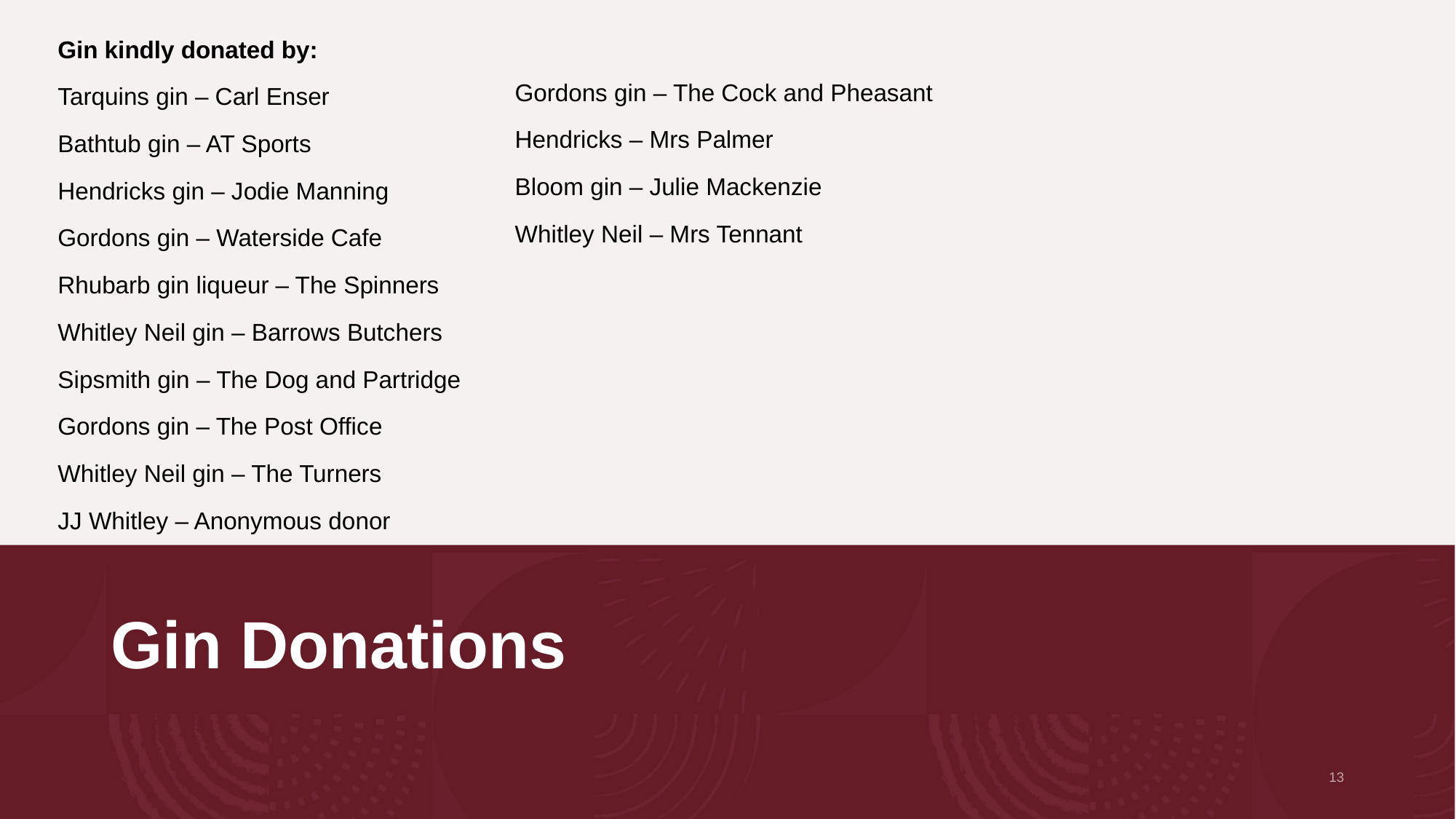

Gordons gin – The Cock and Pheasant
Hendricks – Mrs Palmer
Bloom gin – Julie Mackenzie
Whitley Neil – Mrs Tennant

Gin kindly donated by:
Tarquins gin – Carl Enser
Bathtub gin – AT Sports
Hendricks gin – Jodie Manning
Gordons gin – Waterside Cafe
Rhubarb gin liqueur – The Spinners
Whitley Neil gin – Barrows Butchers
Sipsmith gin – The Dog and Partridge
Gordons gin – The Post Office
Whitley Neil gin – The Turners
JJ Whitley – Anonymous donor

# Gin Donations
13